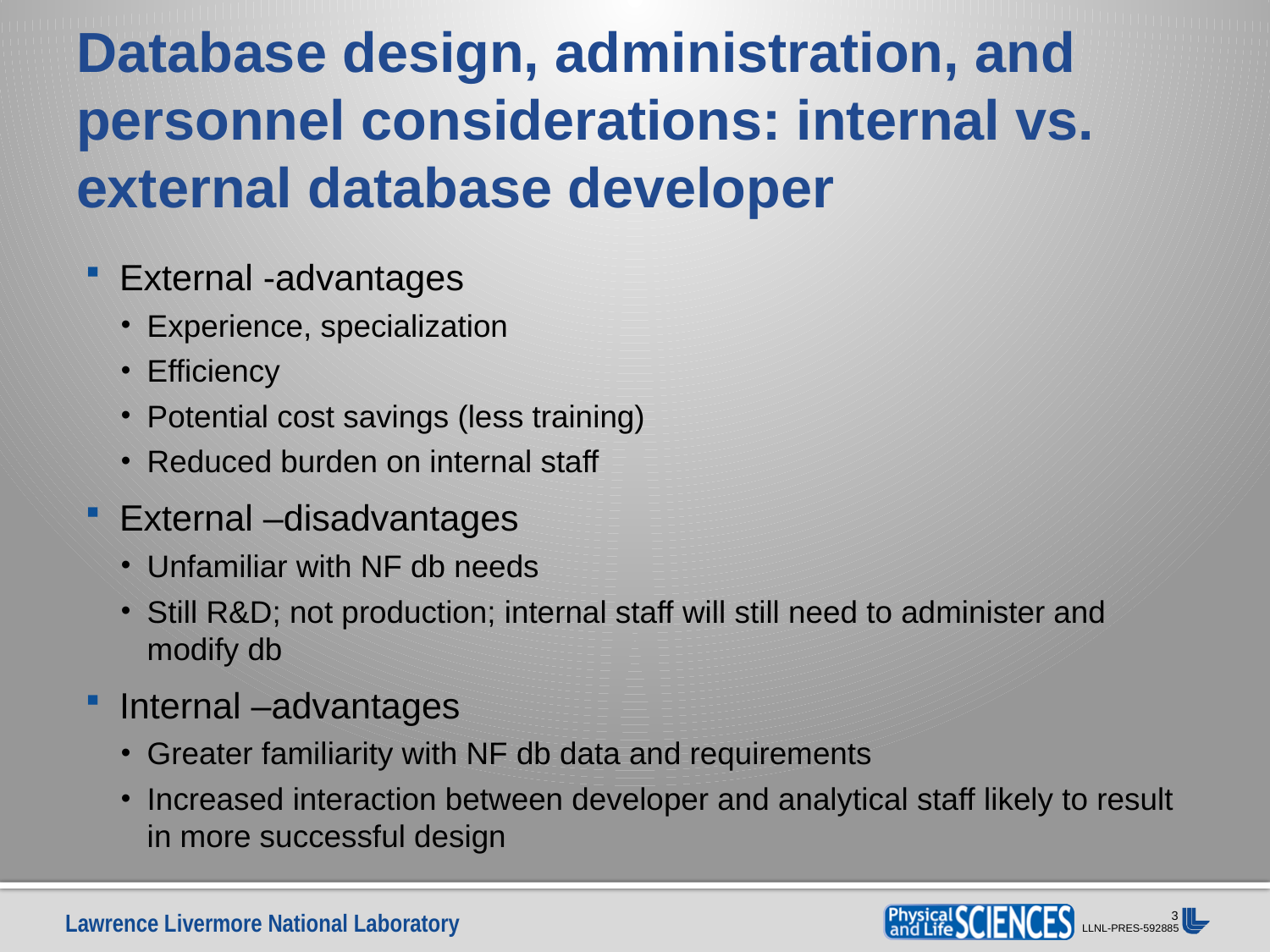

# Database design, administration, and personnel considerations: internal vs. external database developer
External -advantages
Experience, specialization
Efficiency
Potential cost savings (less training)
Reduced burden on internal staff
External –disadvantages
Unfamiliar with NF db needs
Still R&D; not production; internal staff will still need to administer and modify db
Internal –advantages
Greater familiarity with NF db data and requirements
Increased interaction between developer and analytical staff likely to result in more successful design